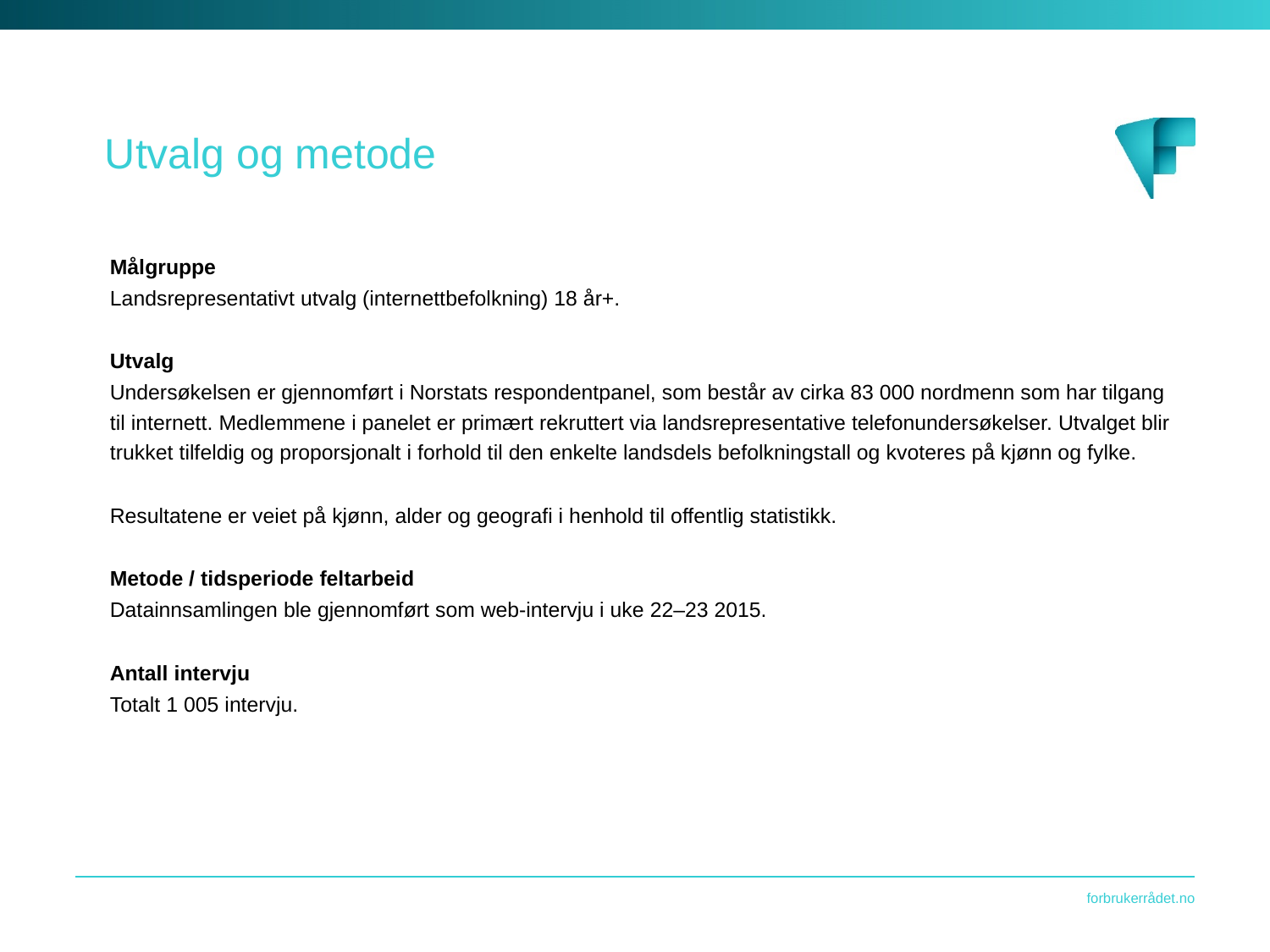

# Utvalg og metode

Målgruppe
Landsrepresentativt utvalg (internettbefolkning) 18 år+.

Utvalg
Undersøkelsen er gjennomført i Norstats respondentpanel, som består av cirka 83 000 nordmenn som har tilgang til internett. Medlemmene i panelet er primært rekruttert via landsrepresentative telefonundersøkelser. Utvalget blir trukket tilfeldig og proporsjonalt i forhold til den enkelte landsdels befolkningstall og kvoteres på kjønn og fylke.

Resultatene er veiet på kjønn, alder og geografi i henhold til offentlig statistikk.

Metode / tidsperiode feltarbeid
Datainnsamlingen ble gjennomført som web-intervju i uke 22–23 2015.

Antall intervju
Totalt 1 005 intervju.